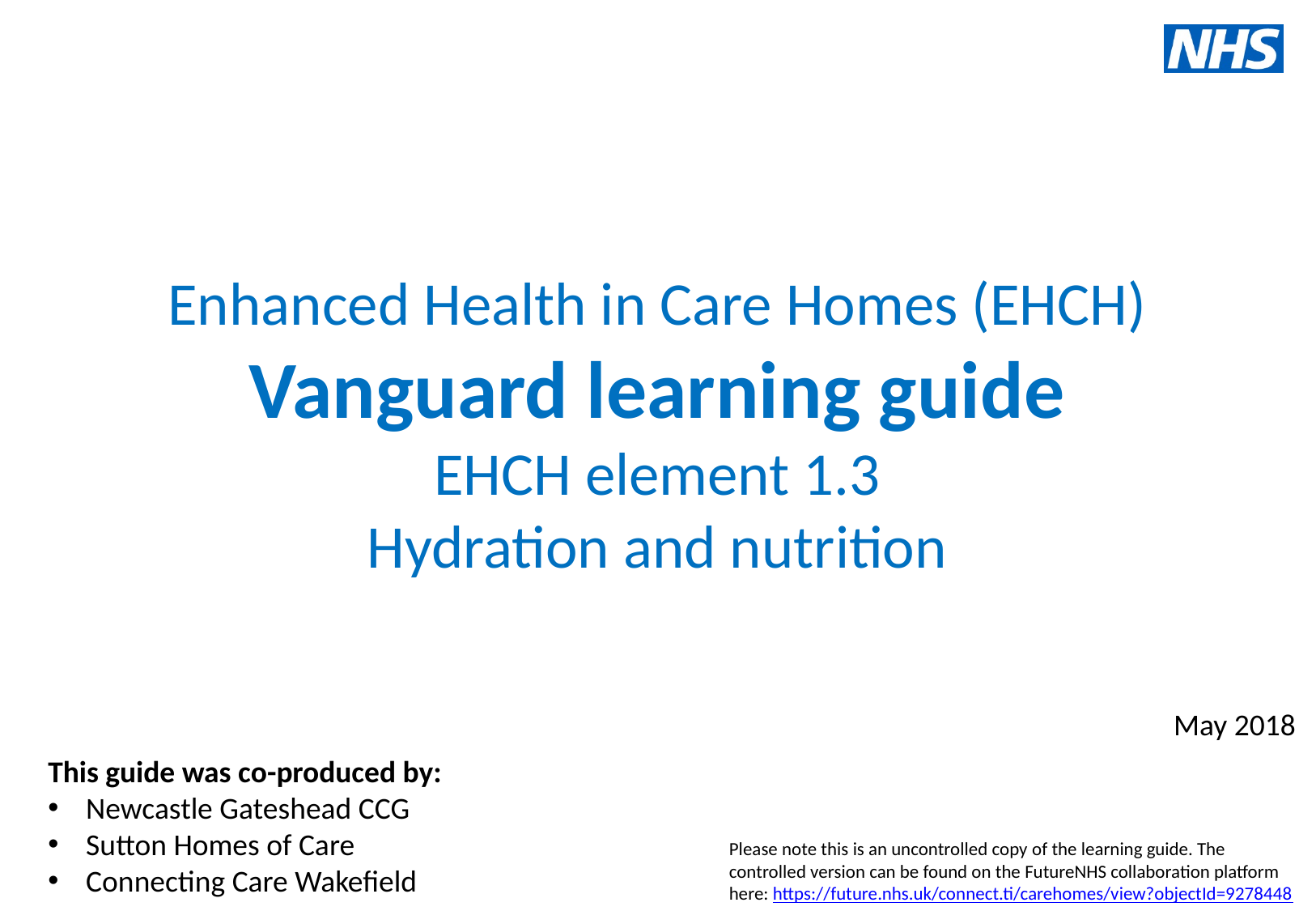

# Enhanced Health in Care Homes (EHCH) Vanguard learning guide EHCH element 1.3 Hydration and nutrition

This guide was co-produced by:
Newcastle Gateshead CCG
Sutton Homes of Care
Connecting Care Wakefield
This is a live document:
Version 1.0
29/06/2017
May 2018
Please note this is an uncontrolled copy of the learning guide. The controlled version can be found on the FutureNHS collaboration platform here: https://future.nhs.uk/connect.ti/carehomes/view?objectId=9278448